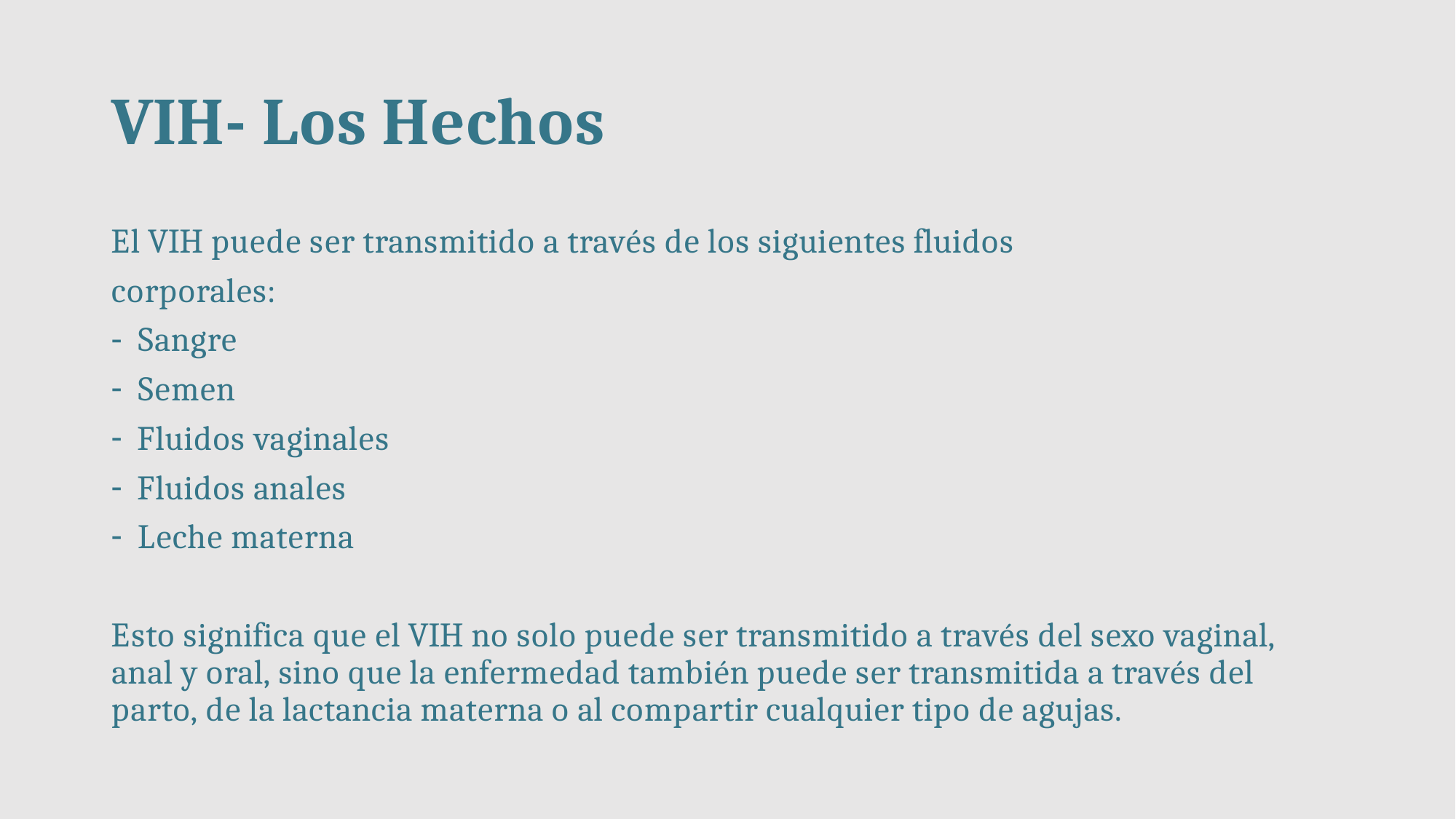

# VIH- Los Hechos
El VIH puede ser transmitido a través de los siguientes fluidos
corporales:
Sangre
Semen
Fluidos vaginales
Fluidos anales
Leche materna

Esto significa que el VIH no solo puede ser transmitido a través del sexo vaginal, anal y oral, sino que la enfermedad también puede ser transmitida a través del parto, de la lactancia materna o al compartir cualquier tipo de agujas.